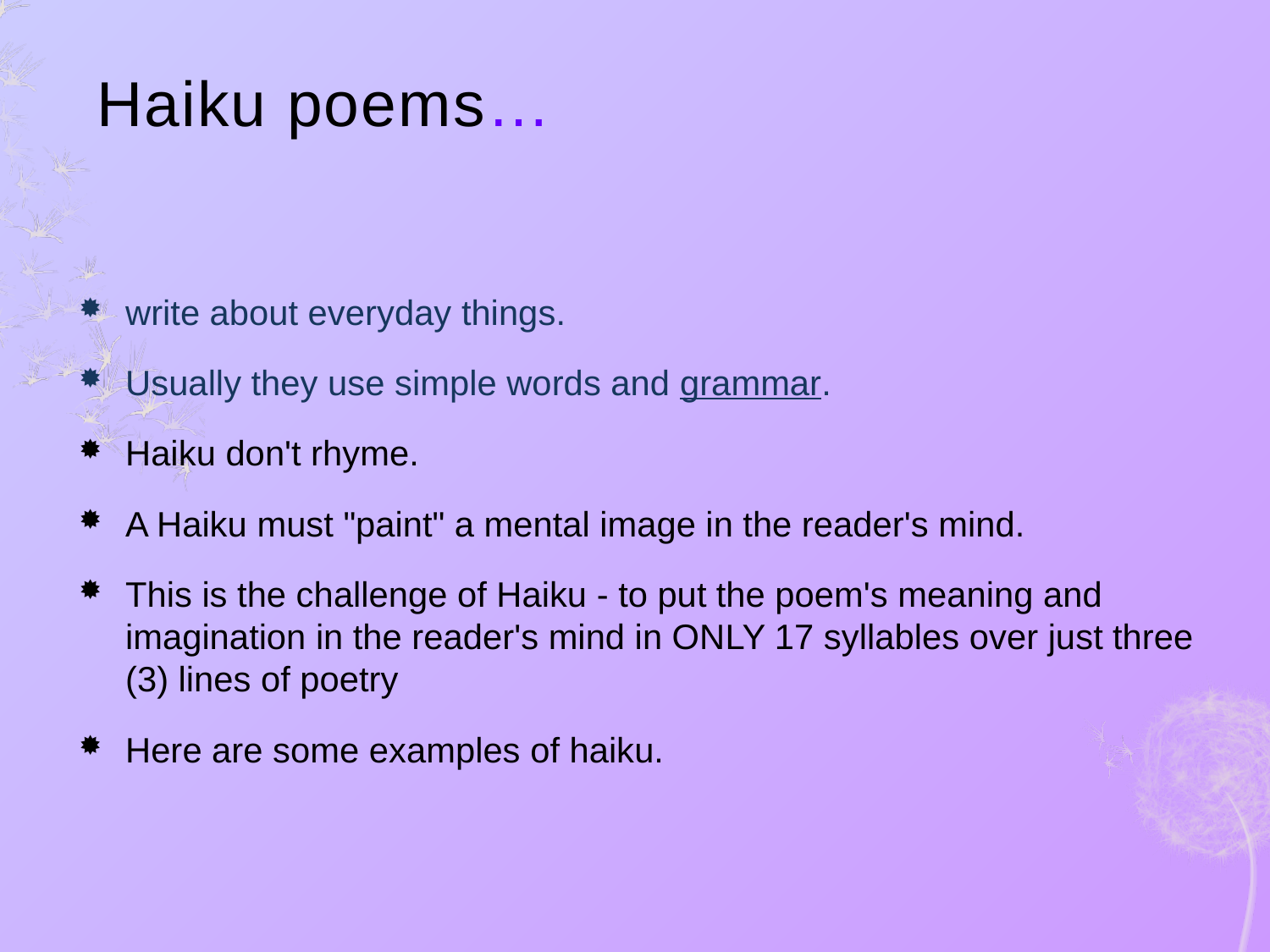

# Haiku poems…
write about everyday things.
Usually they use simple words and grammar.
Haiku don't rhyme.
A Haiku must "paint" a mental image in the reader's mind.
This is the challenge of Haiku - to put the poem's meaning and imagination in the reader's mind in ONLY 17 syllables over just three (3) lines of poetry
Here are some examples of haiku.